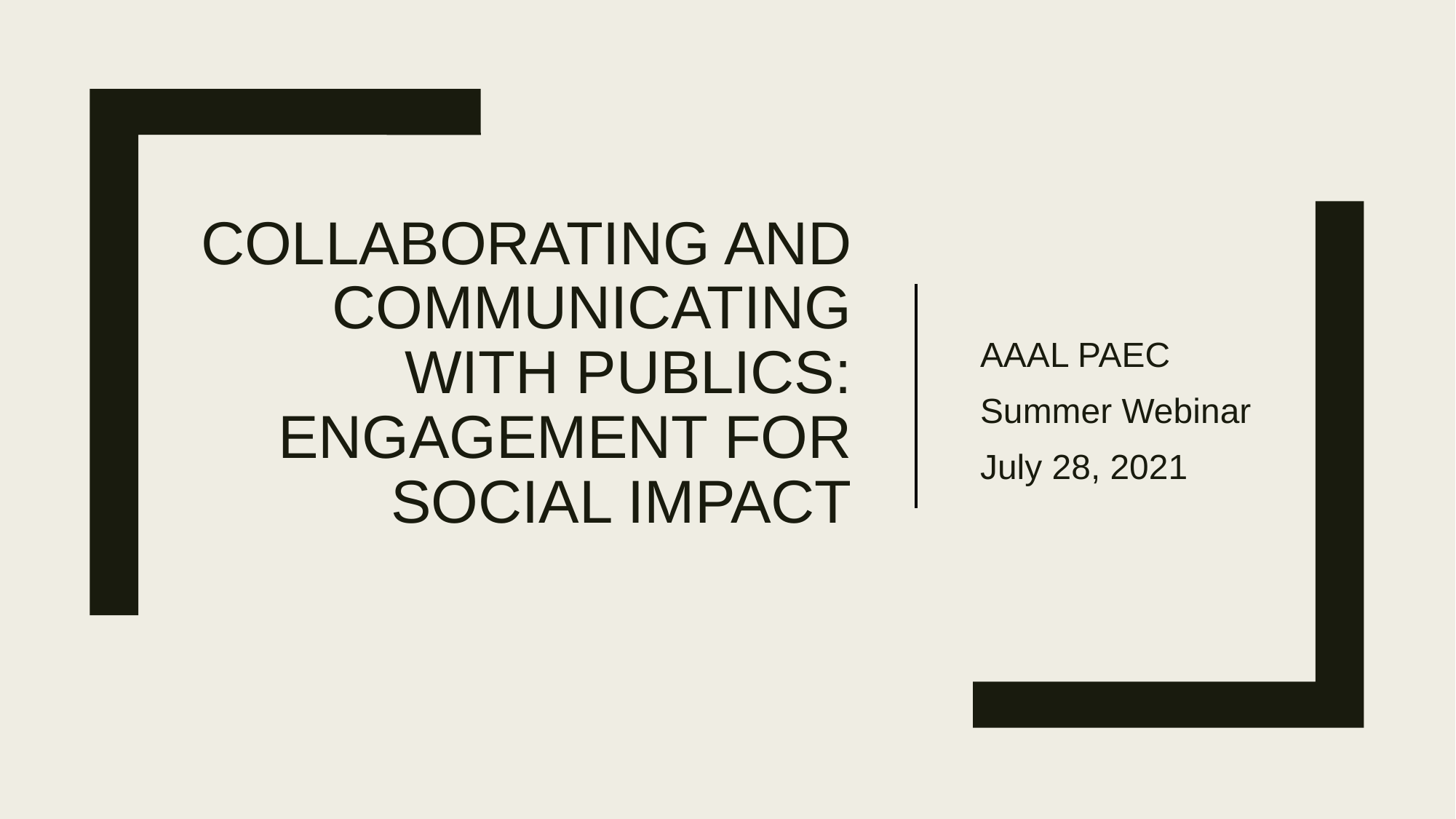

AAAL PAEC
Summer Webinar
July 28, 2021
# Collaborating and Communicating with Publics: Engagement for Social Impact